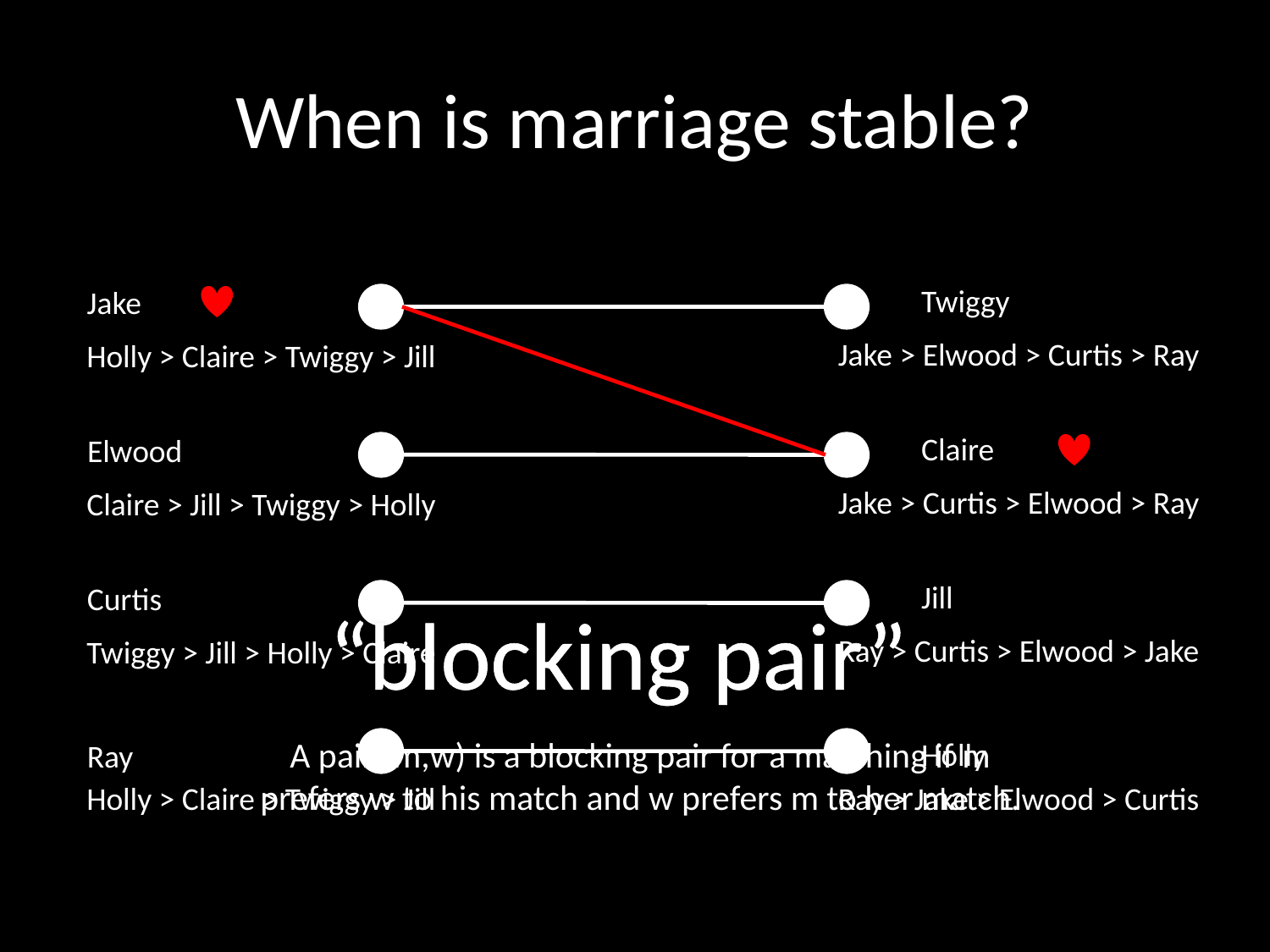

# When is marriage stable?
Twiggy
Jake

Jake > Elwood > Curtis > Ray
Holly > Claire > Twiggy > Jill
Claire
Elwood

Jake > Curtis > Elwood > Ray
Claire > Jill > Twiggy > Holly
Jill
Curtis

“blocking pair”
Ray > Curtis > Elwood > Jake
Twiggy > Jill > Holly > Claire
A pair (m,w) is a blocking pair for a matching if m prefers w to his match and w prefers m to her match.
Holly
Ray

Holly > Claire > Twiggy > Jill
Ray > Jake > Elwood > Curtis